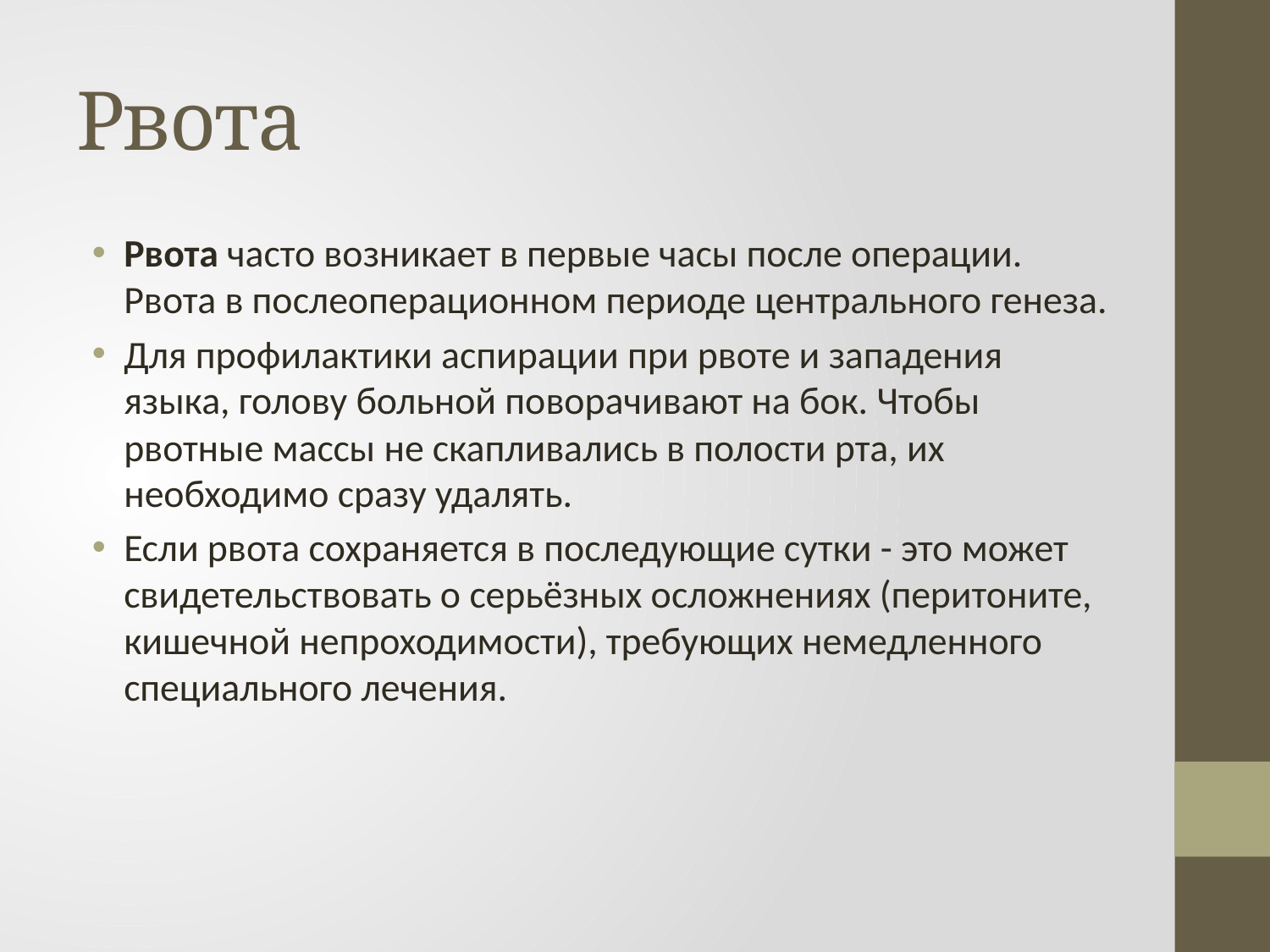

# Рвота
Рвота часто возникает в первые часы после операции. Рвота в послеоперационном периоде центрального генеза.
Для профилактики аспирации при рвоте и западения языка, голову больной поворачивают на бок. Чтобы рвотные массы не скапливались в полости рта, их необходимо сразу удалять.
Если рвота сохраняется в последующие сутки - это может свидетельствовать о серьёзных осложнениях (перитоните, кишечной непроходимости), требующих немедленного специального лечения.